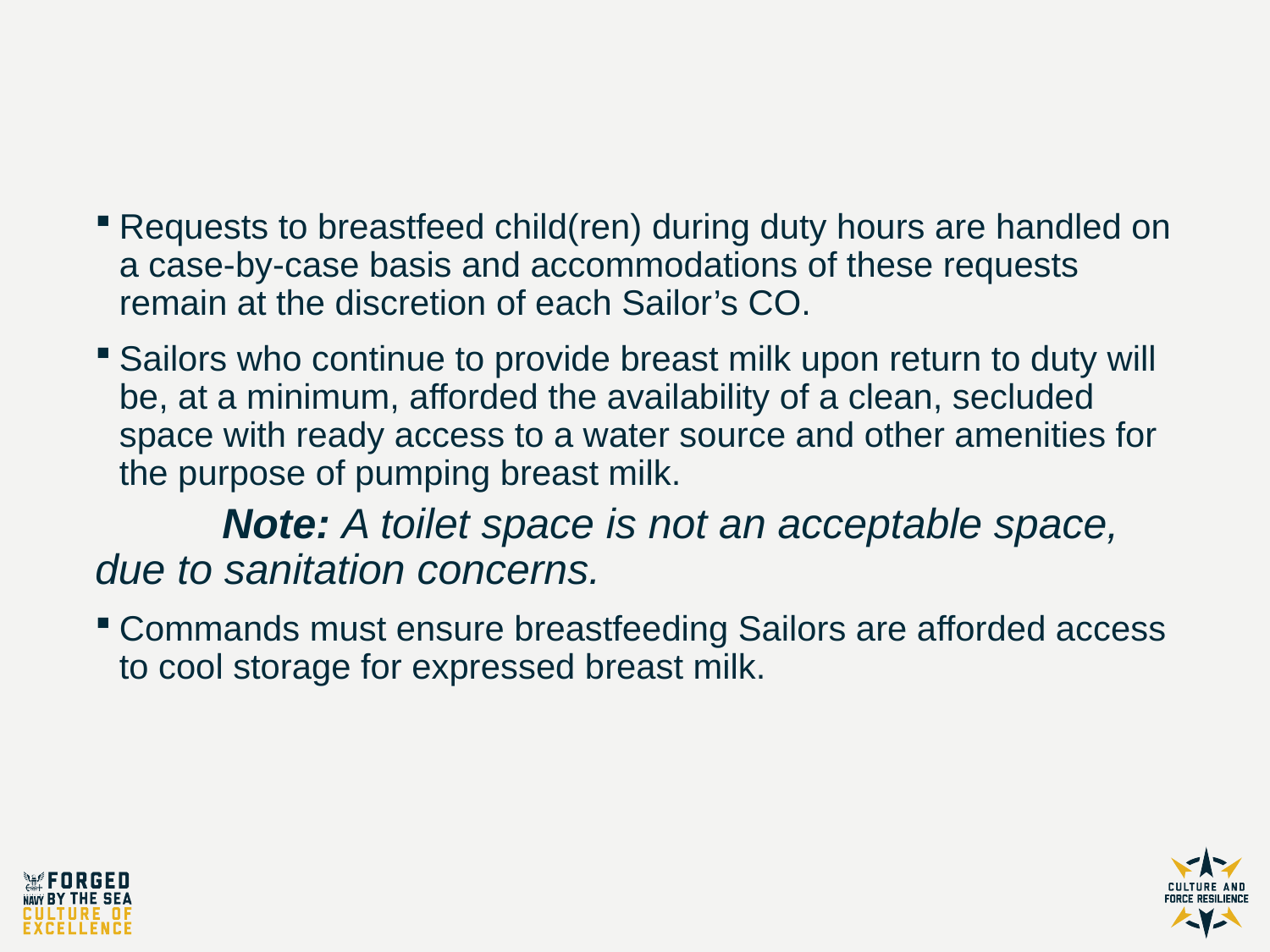

Breastfeeding in the Workplace
Requests to breastfeed child(ren) during duty hours are handled on a case-by-case basis and accommodations of these requests remain at the discretion of each Sailor’s CO.
Sailors who continue to provide breast milk upon return to duty will be, at a minimum, afforded the availability of a clean, secluded space with ready access to a water source and other amenities for the purpose of pumping breast milk.
	Note: A toilet space is not an acceptable space, due to sanitation concerns.
Commands must ensure breastfeeding Sailors are afforded access to cool storage for expressed breast milk.